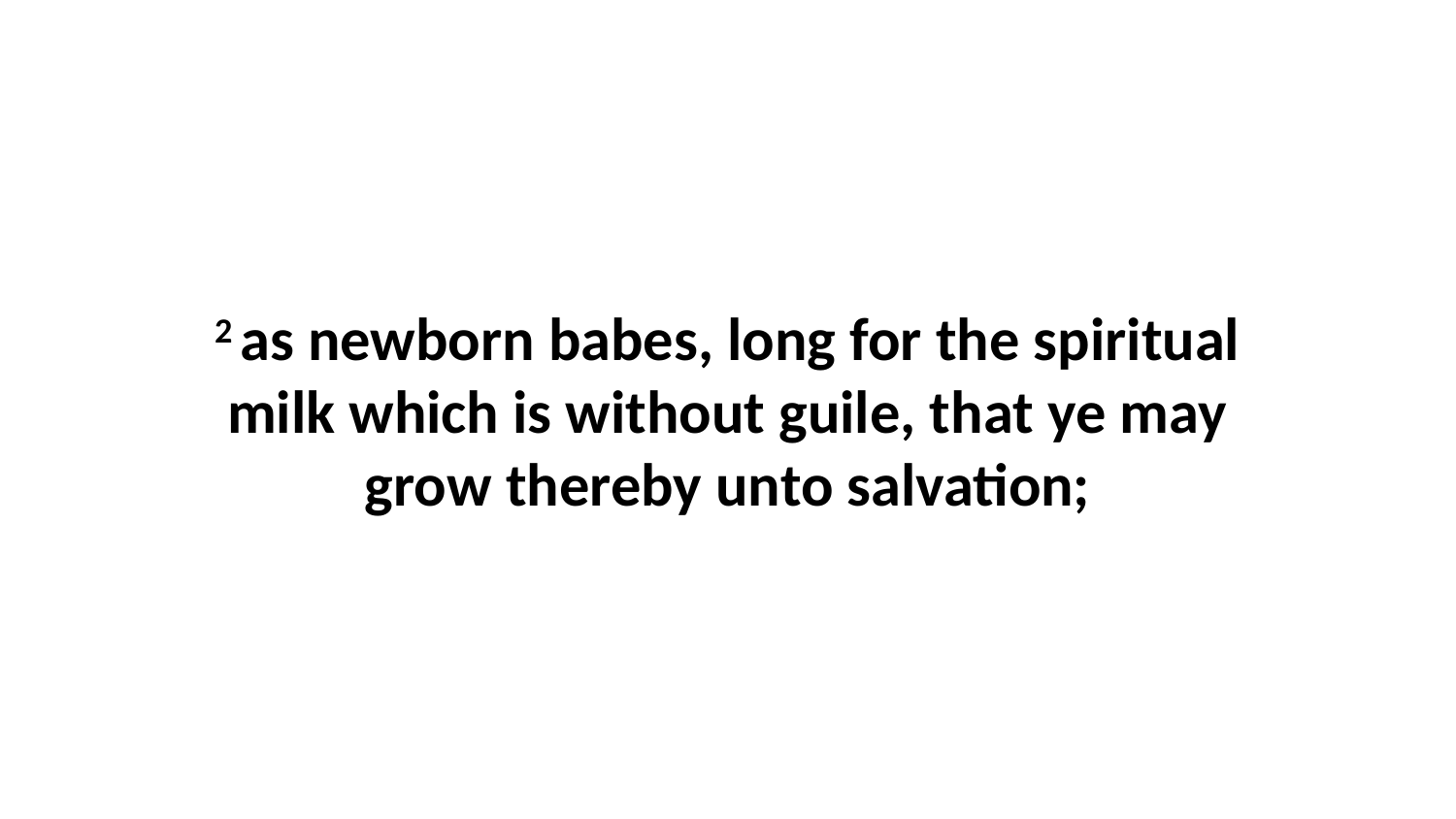

2 as newborn babes, long for the spiritual milk which is without guile, that ye may grow thereby unto salvation;